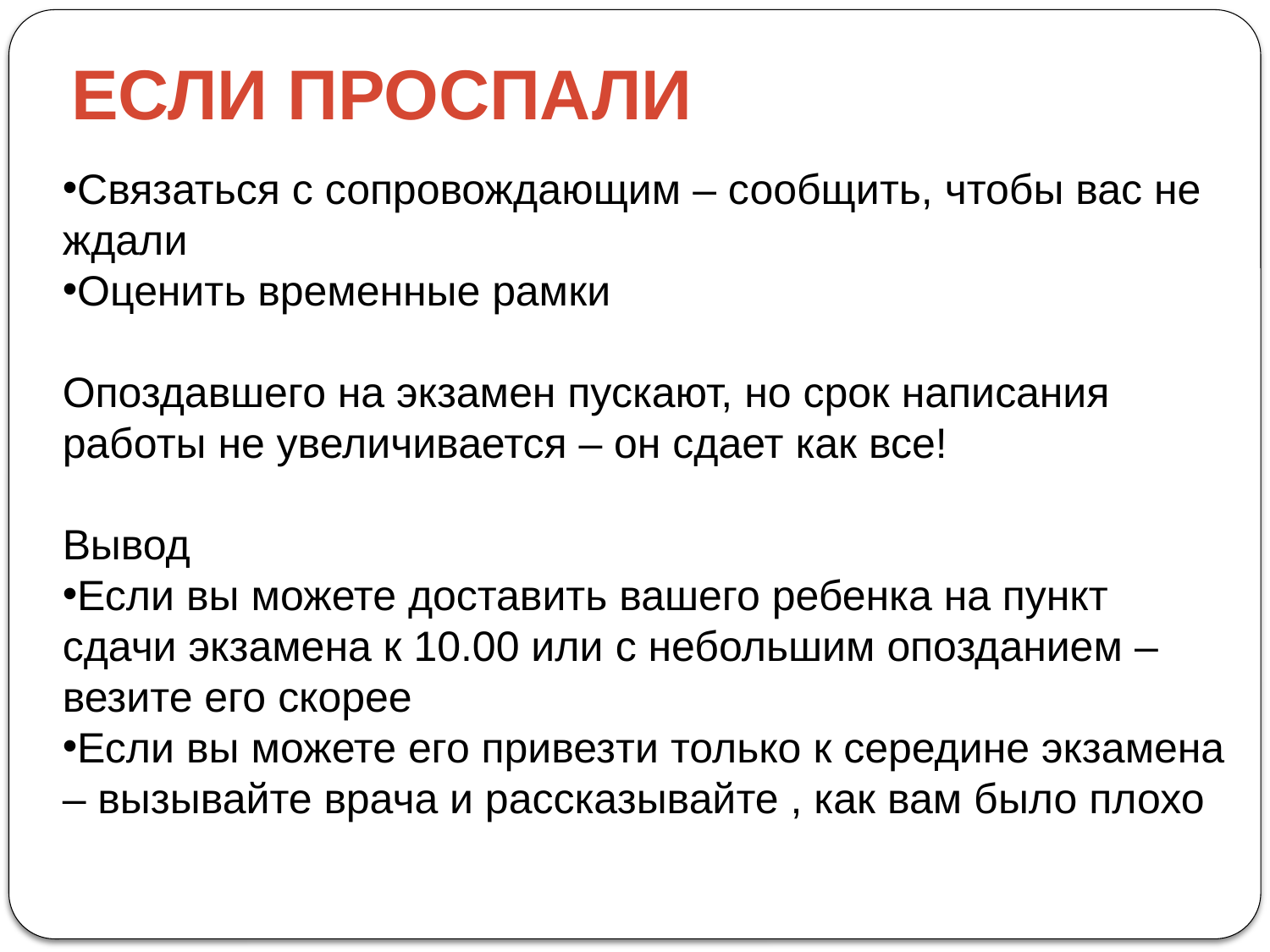

Если проспали
Связаться с сопровождающим – сообщить, чтобы вас не ждали
Оценить временные рамки

Опоздавшего на экзамен пускают, но срок написания работы не увеличивается – он сдает как все!

Вывод
Если вы можете доставить вашего ребенка на пункт сдачи экзамена к 10.00 или с небольшим опозданием – везите его скорее
Если вы можете его привезти только к середине экзамена – вызывайте врача и рассказывайте , как вам было плохо